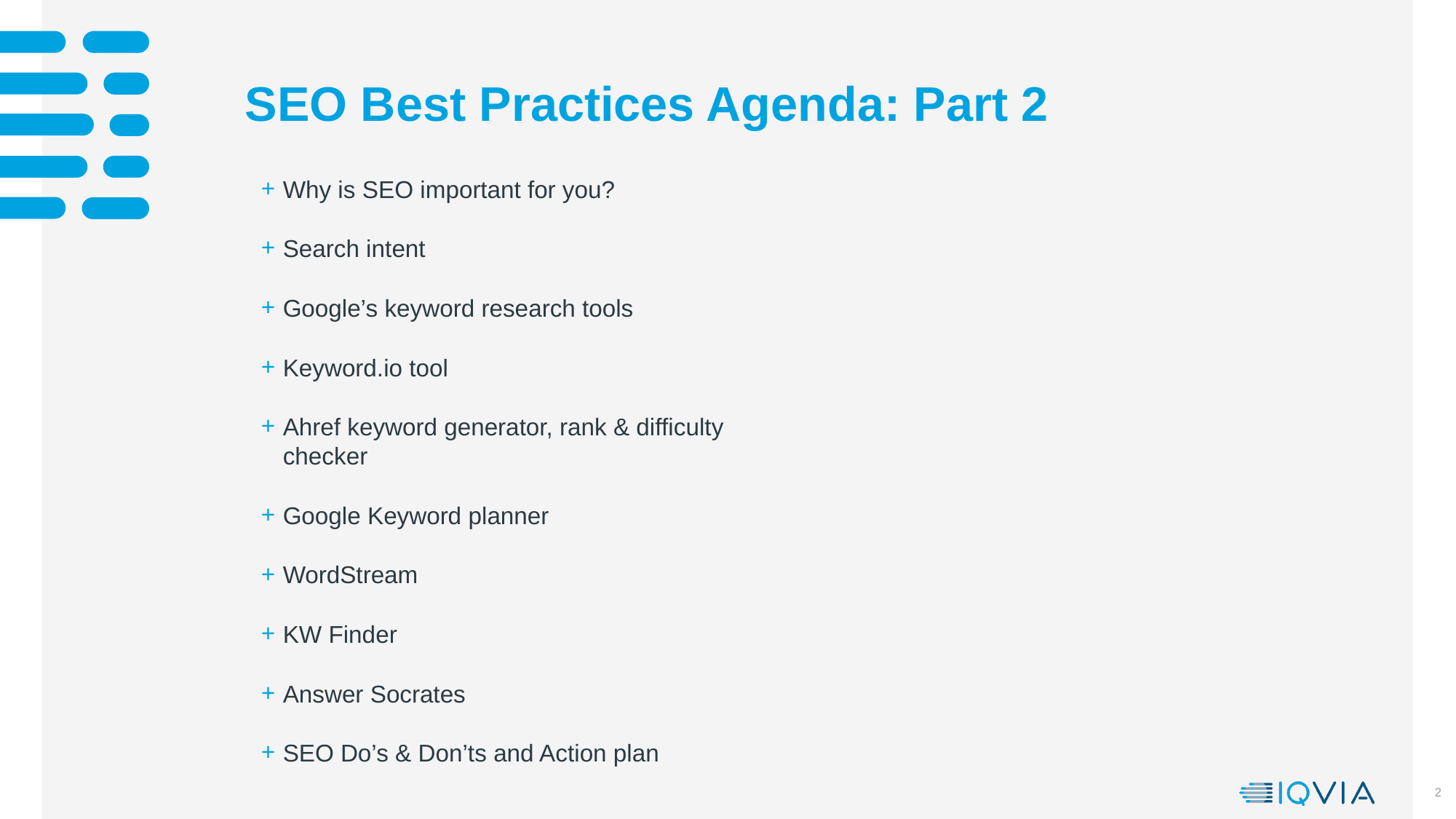

# SEO Best Practices Agenda: Part 2
Why is SEO important for you?
Search intent
Google’s keyword research tools
Keyword.io tool
Ahref keyword generator, rank & difficulty checker
Google Keyword planner
WordStream
KW Finder
Answer Socrates
SEO Do’s & Don’ts and Action plan